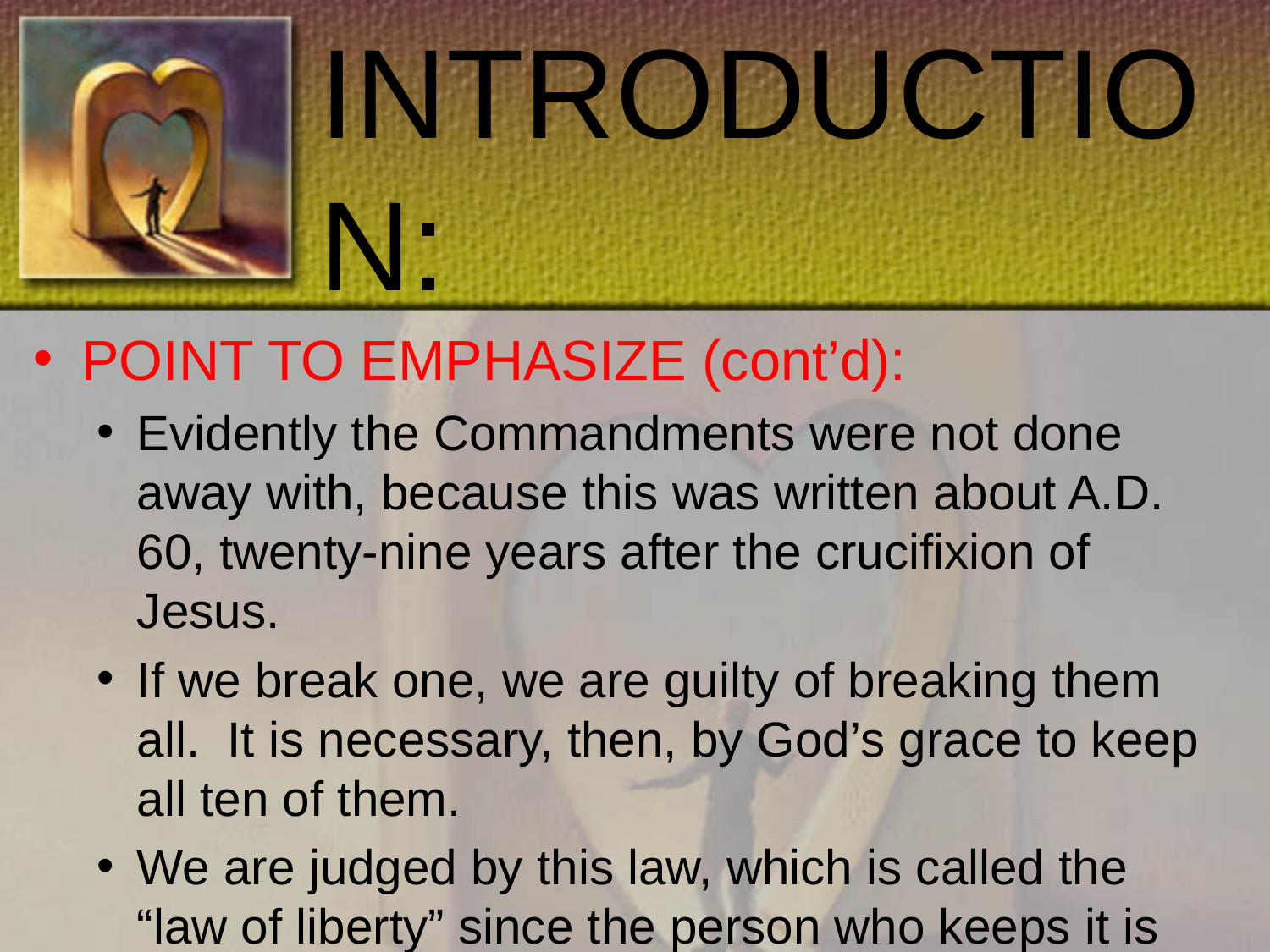

# INTRODUCTION:
POINT TO EMPHASIZE (cont’d):
Evidently the Commandments were not done away with, because this was written about A.D. 60, twenty-nine years after the crucifixion of Jesus.
If we break one, we are guilty of breaking them all.  It is necessary, then, by God’s grace to keep all ten of them.
We are judged by this law, which is called the “law of liberty” since the person who keeps it is free.